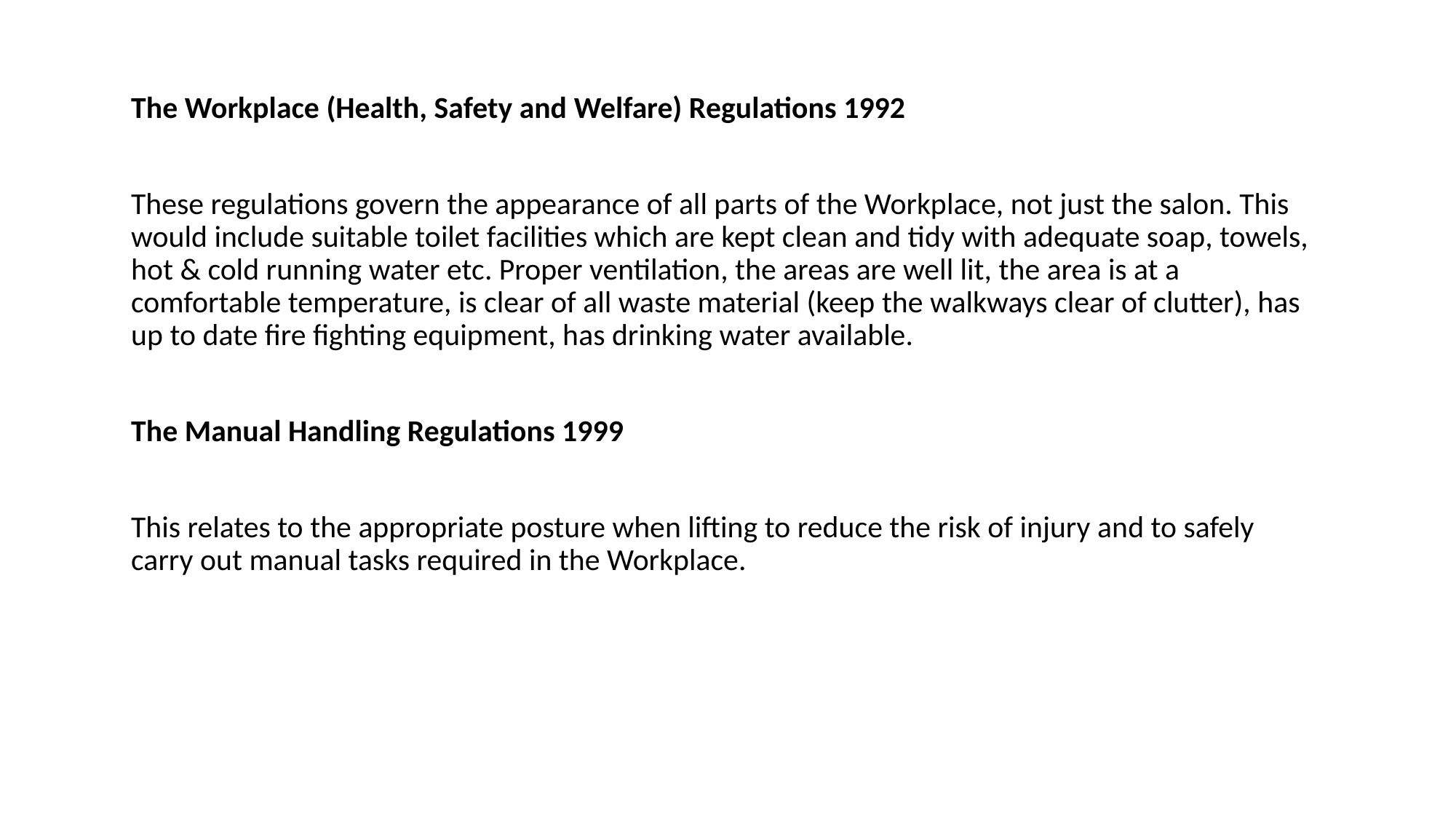

The Workplace (Health, Safety and Welfare) Regulations 1992

These regulations govern the appearance of all parts of the Workplace, not just the salon. This would include suitable toilet facilities which are kept clean and tidy with adequate soap, towels, hot & cold running water etc. Proper ventilation, the areas are well lit, the area is at a comfortable temperature, is clear of all waste material (keep the walkways clear of clutter), has up to date fire fighting equipment, has drinking water available.

The Manual Handling Regulations 1999

This relates to the appropriate posture when lifting to reduce the risk of injury and to safely carry out manual tasks required in the Workplace.